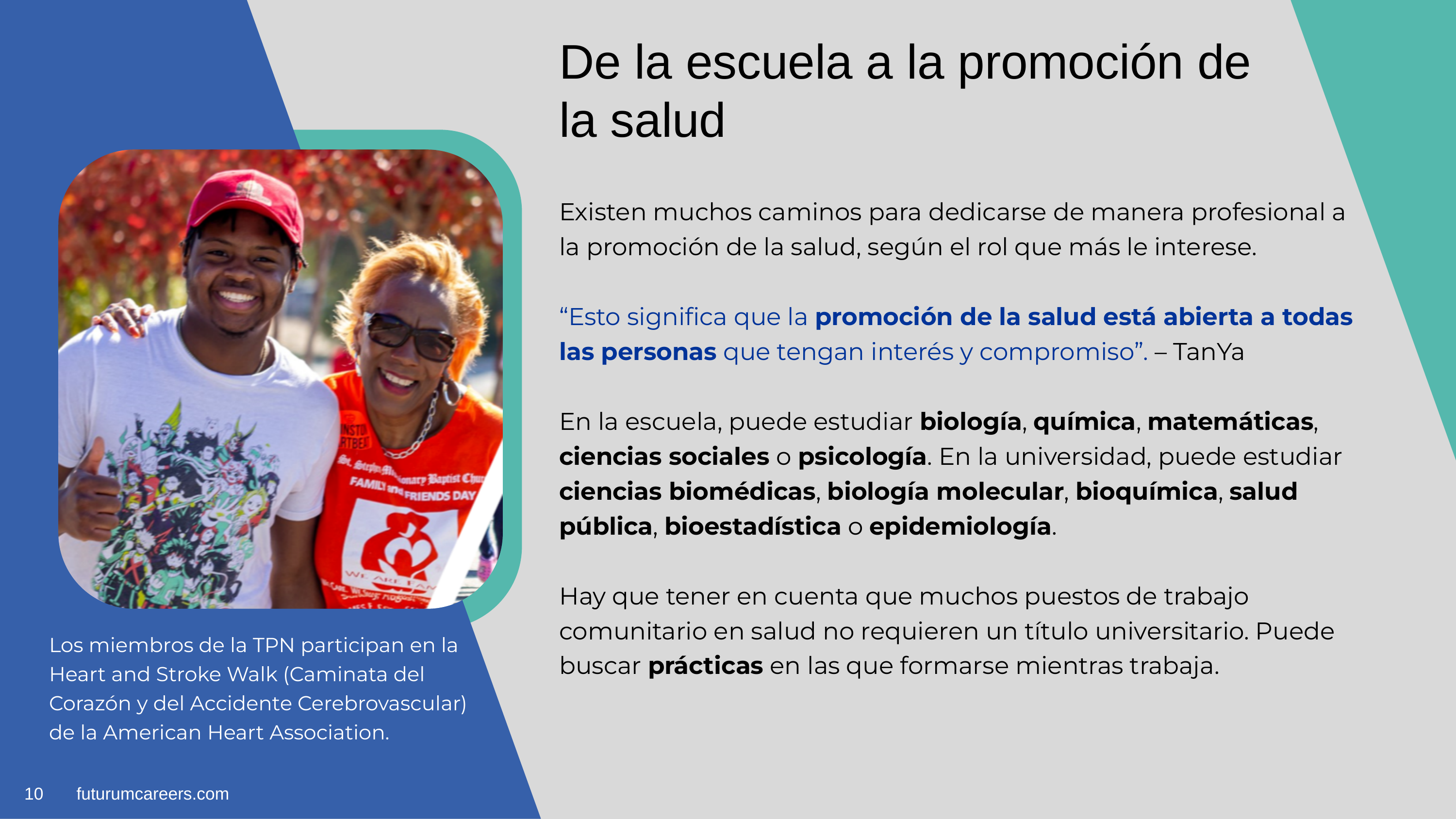

De la escuela a la promoción de la salud

Existen muchos caminos para dedicarse de manera profesional a la promoción de la salud, según el rol que más le interese.

“Esto significa que la promoción de la salud está abierta a todas las personas que tengan interés y compromiso”. – TanYa

En la escuela, puede estudiar biología, química, matemáticas, ciencias sociales o psicología. En la universidad, puede estudiar ciencias biomédicas, biología molecular, bioquímica, salud pública, bioestadística o epidemiología.

Hay que tener en cuenta que muchos puestos de trabajo comunitario en salud no requieren un título universitario. Puede buscar prácticas en las que formarse mientras trabaja.
Los miembros de la TPN participan en la Heart and Stroke Walk (Caminata del Corazón y del Accidente Cerebrovascular) de la American Heart Association.
10       futurumcareers.com